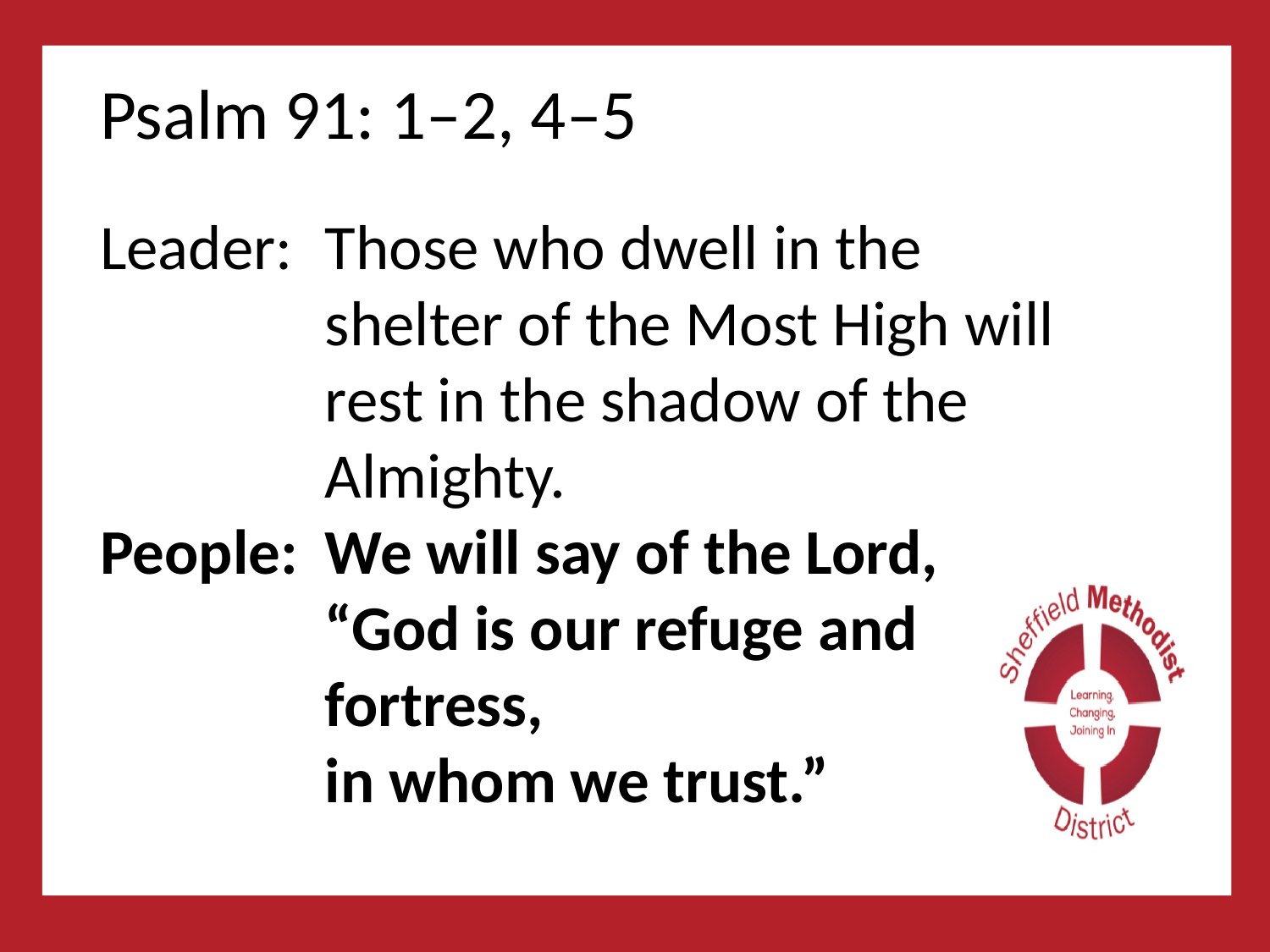

# Psalm 91: 1–2, 4–5
Leader:	Those who dwell in the shelter of the Most High will rest in the shadow of the Almighty.
People:	We will say of the Lord,
“God is our refuge and fortress,
in whom we trust.”